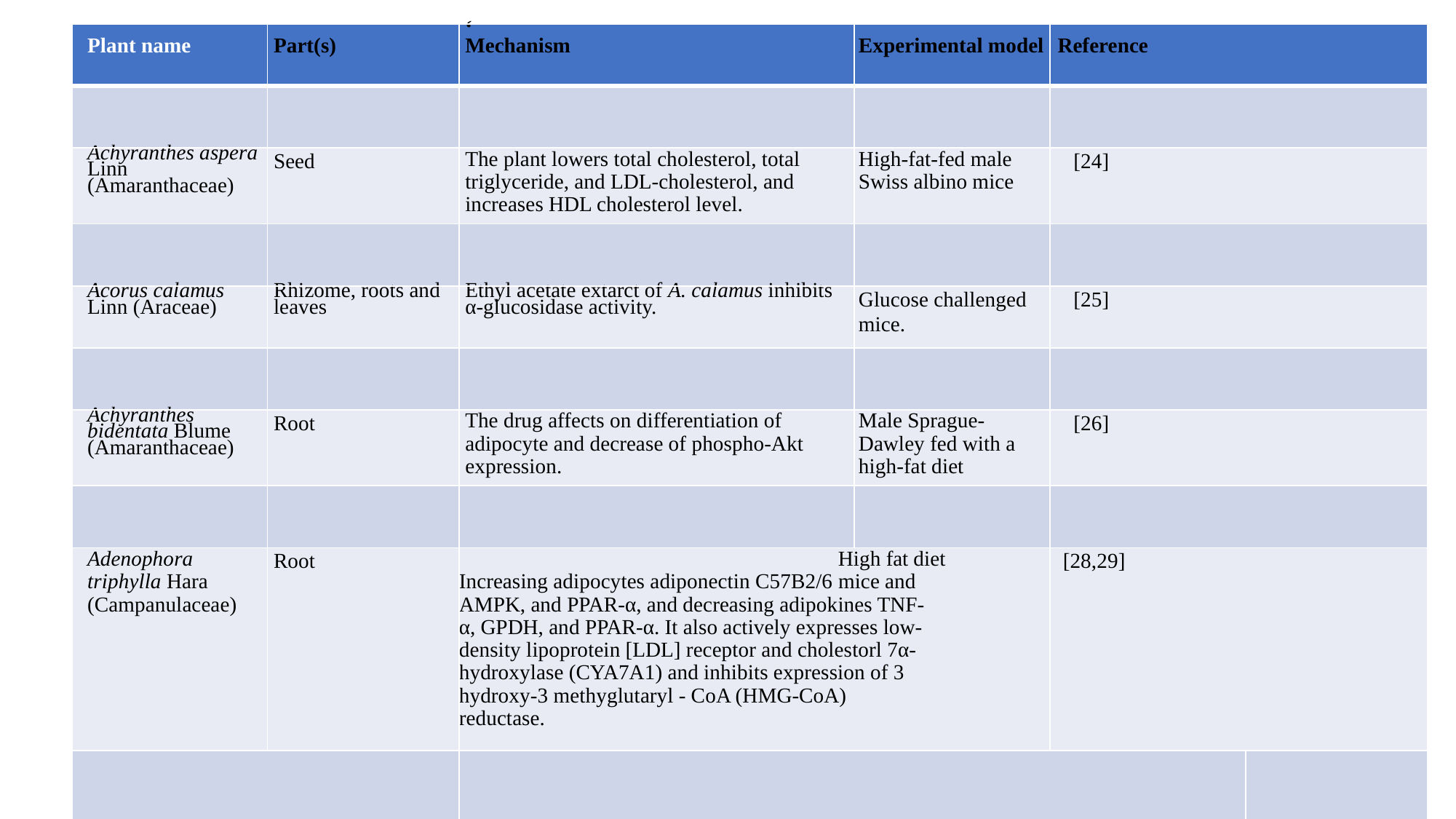

| Plant name | Part(s) | ‘ Mechanism | Experimental model | Reference |  |
| --- | --- | --- | --- | --- | --- |
|  |  |  |  |  |  |
| Achyranthes aspera Linn (Amaranthaceae) | Seed | The plant lowers total cholesterol, total triglyceride, and LDL-cholesterol, and increases HDL cholesterol level. | High-fat-fed male Swiss albino mice | [24] |  |
|  |  |  |  |  |  |
| Acorus calamus Linn (Araceae) | Rhizome, roots and leaves | Ethyl acetate extarct of A. calamus inhibits α-glucosidase activity. | Glucose challenged mice. | [25] |  |
|  |  |  |  |  |  |
| Achyranthes bidentata Blume (Amaranthaceae) | Root | The drug affects on differentiation of adipocyte and decrease of phospho-Akt expression. | Male Sprague-Dawley fed with a high-fat diet | [26] |  |
|  |  |  |  |  |  |
| Adenophora triphylla Hara (Campanulaceae) | Root | High fat diet Increasing adipocytes adiponectin C57B2/6 mice and AMPK, and PPAR-α, and decreasing adipokines TNF-α, GPDH, and PPAR-α. It also actively expresses low-density lipoprotein [LDL] receptor and cholestorl 7α- hydroxylase (CYA7A1) and inhibits expression of 3 hydroxy-3 methyglutaryl - CoA (HMG-CoA) reductase. |  | [28,29] |  |
|  |  |  |  |  |  |
#